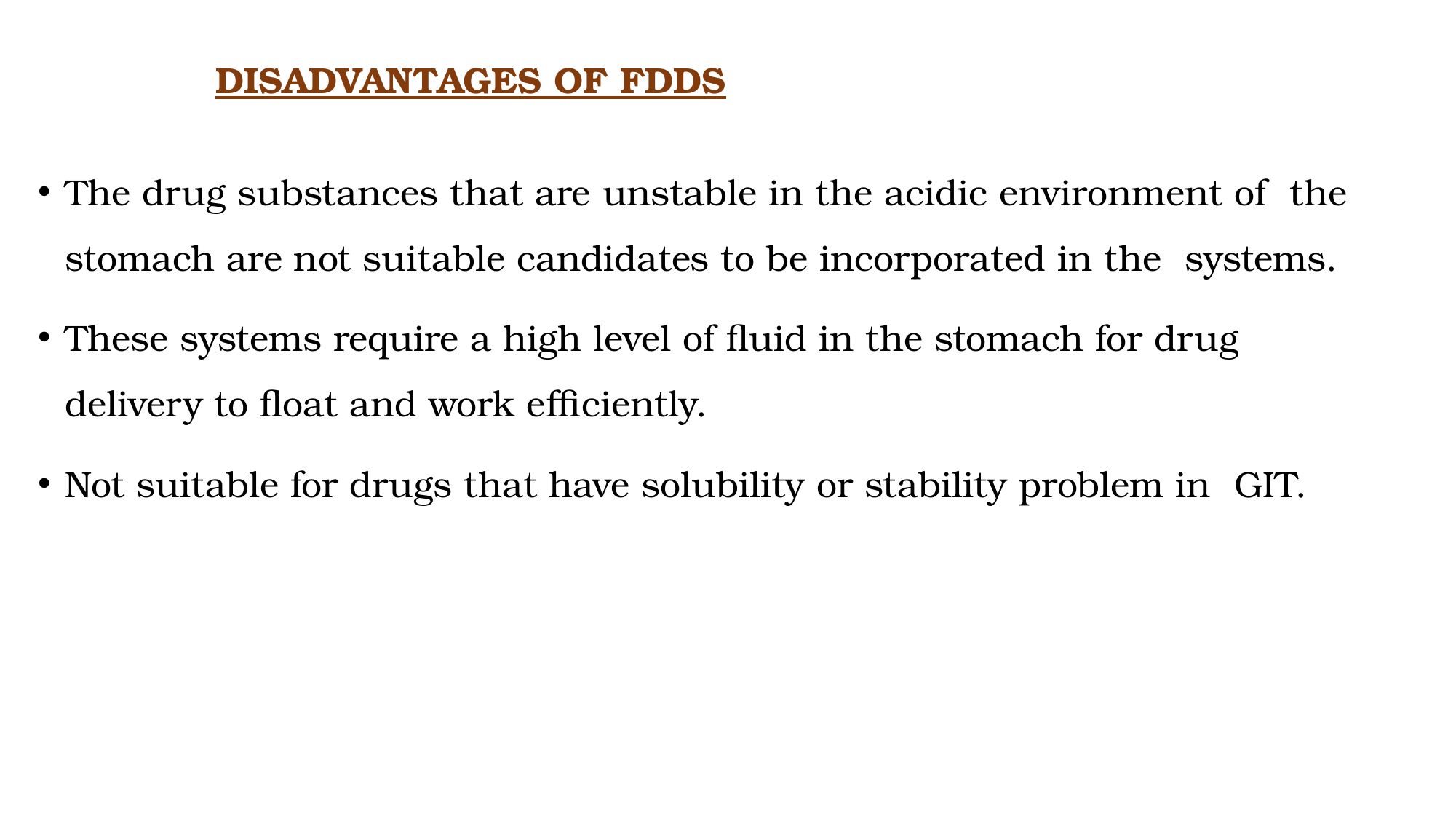

# DISADVANTAGES OF FDDS
The drug substances that are unstable in the acidic environment of  the stomach are not suitable candidates to be incorporated in the  systems.
These systems require a high level of fluid in the stomach for drug  delivery to float and work efficiently.
Not suitable for drugs that have solubility or stability problem in  GIT.